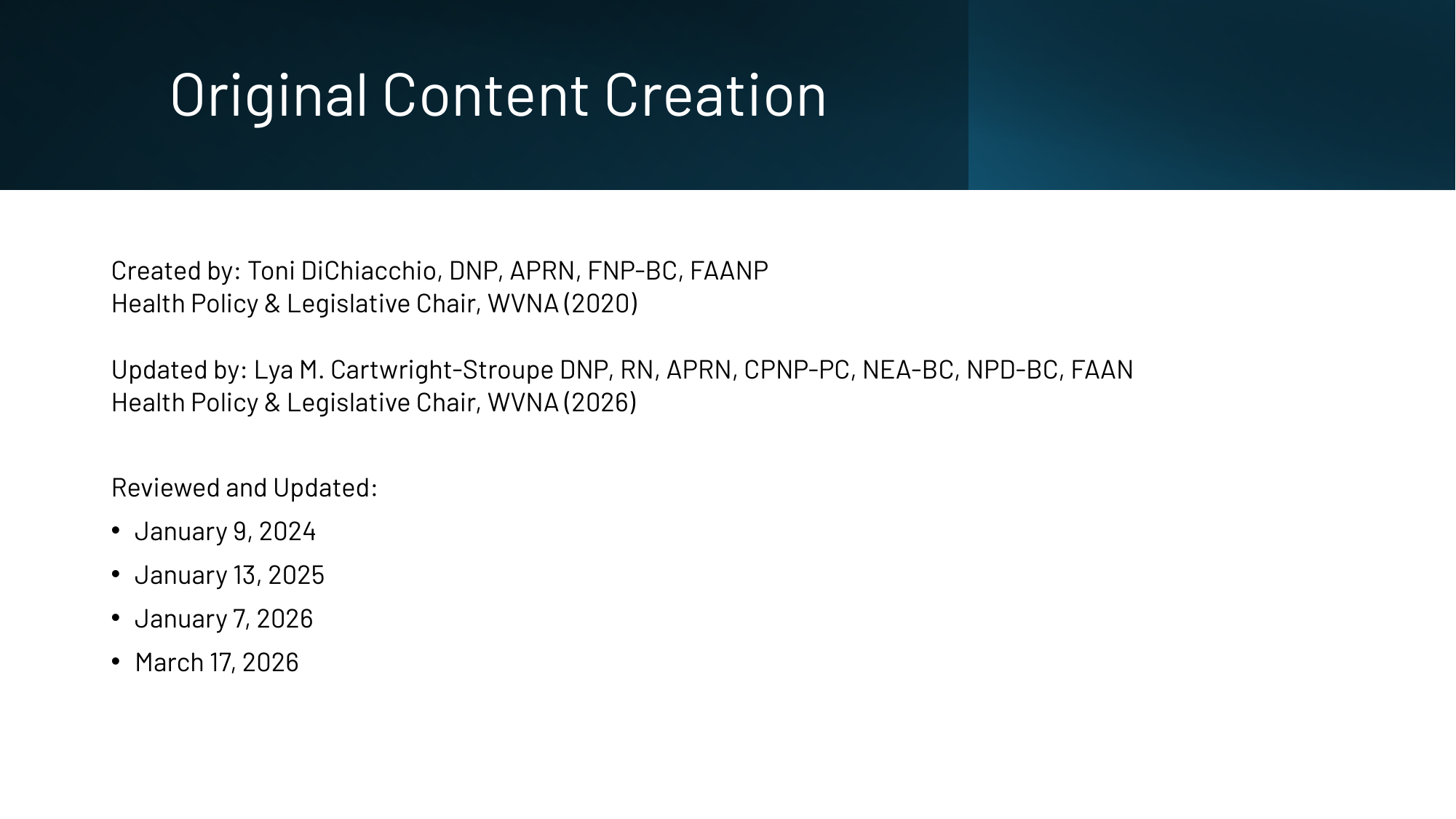

# Original Content Creation
Created by: Toni DiChiacchio, DNP, APRN, FNP-BC, FAANP
Health Policy & Legislative Chair, WVNA (2020)

Updated by: Lya M. Cartwright-Stroupe DNP, RN, APRN, CPNP-PC, NEA-BC, NPD-BC, FAAN
Health Policy & Legislative Chair, WVNA (2026)

Reviewed and Updated:
January 9, 2024
January 13, 2025
January 7, 2026
March 17, 2026